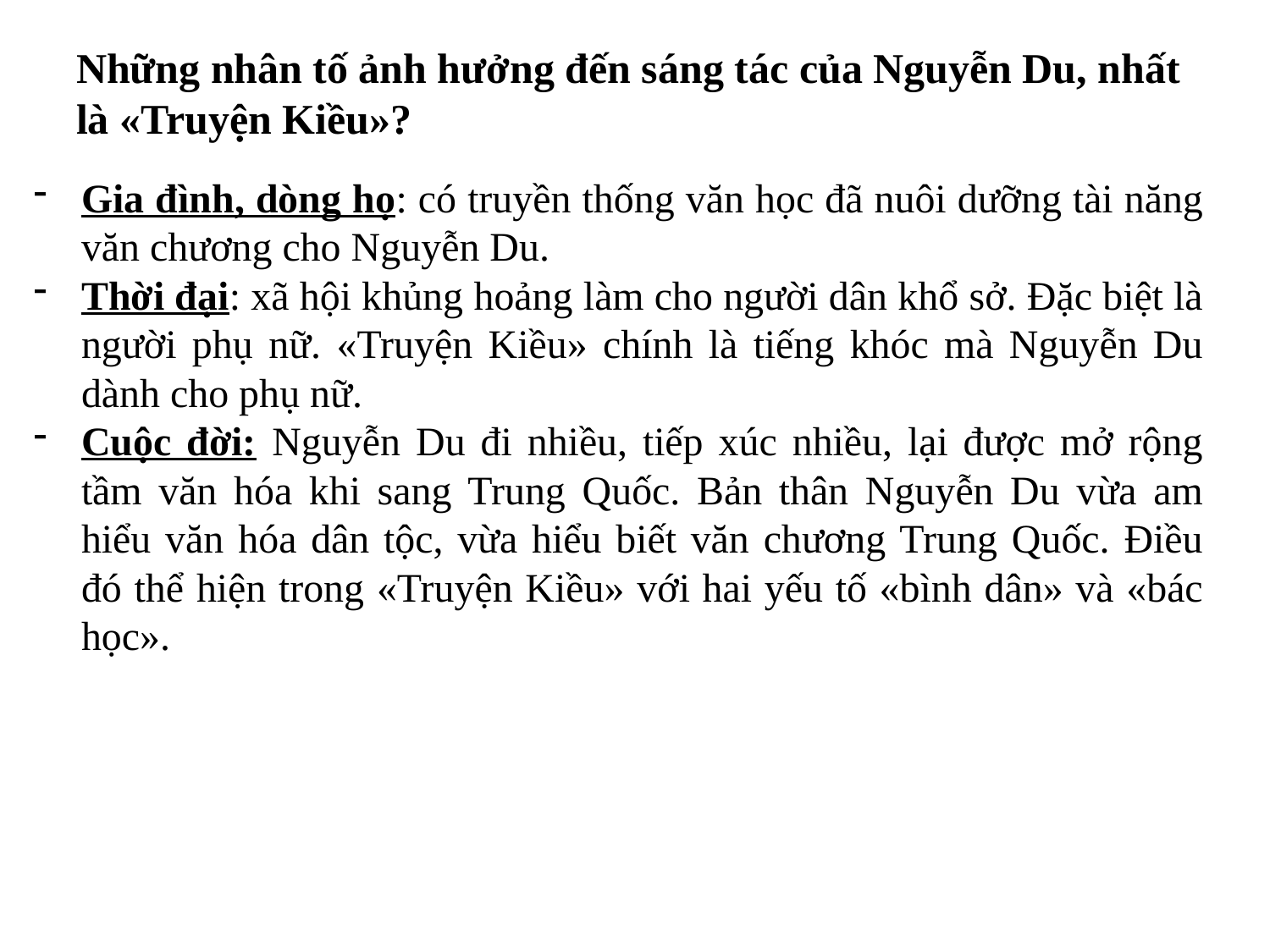

# Những nhân tố ảnh hưởng đến sáng tác của Nguyễn Du, nhất là «Truyện Kiều»?
Gia đình, dòng họ: có truyền thống văn học đã nuôi dưỡng tài năng văn chương cho Nguyễn Du.
Thời đại: xã hội khủng hoảng làm cho người dân khổ sở. Đặc biệt là người phụ nữ. «Truyện Kiều» chính là tiếng khóc mà Nguyễn Du dành cho phụ nữ.
Cuộc đời: Nguyễn Du đi nhiều, tiếp xúc nhiều, lại được mở rộng tầm văn hóa khi sang Trung Quốc. Bản thân Nguyễn Du vừa am hiểu văn hóa dân tộc, vừa hiểu biết văn chương Trung Quốc. Điều đó thể hiện trong «Truyện Kiều» với hai yếu tố «bình dân» và «bác học».